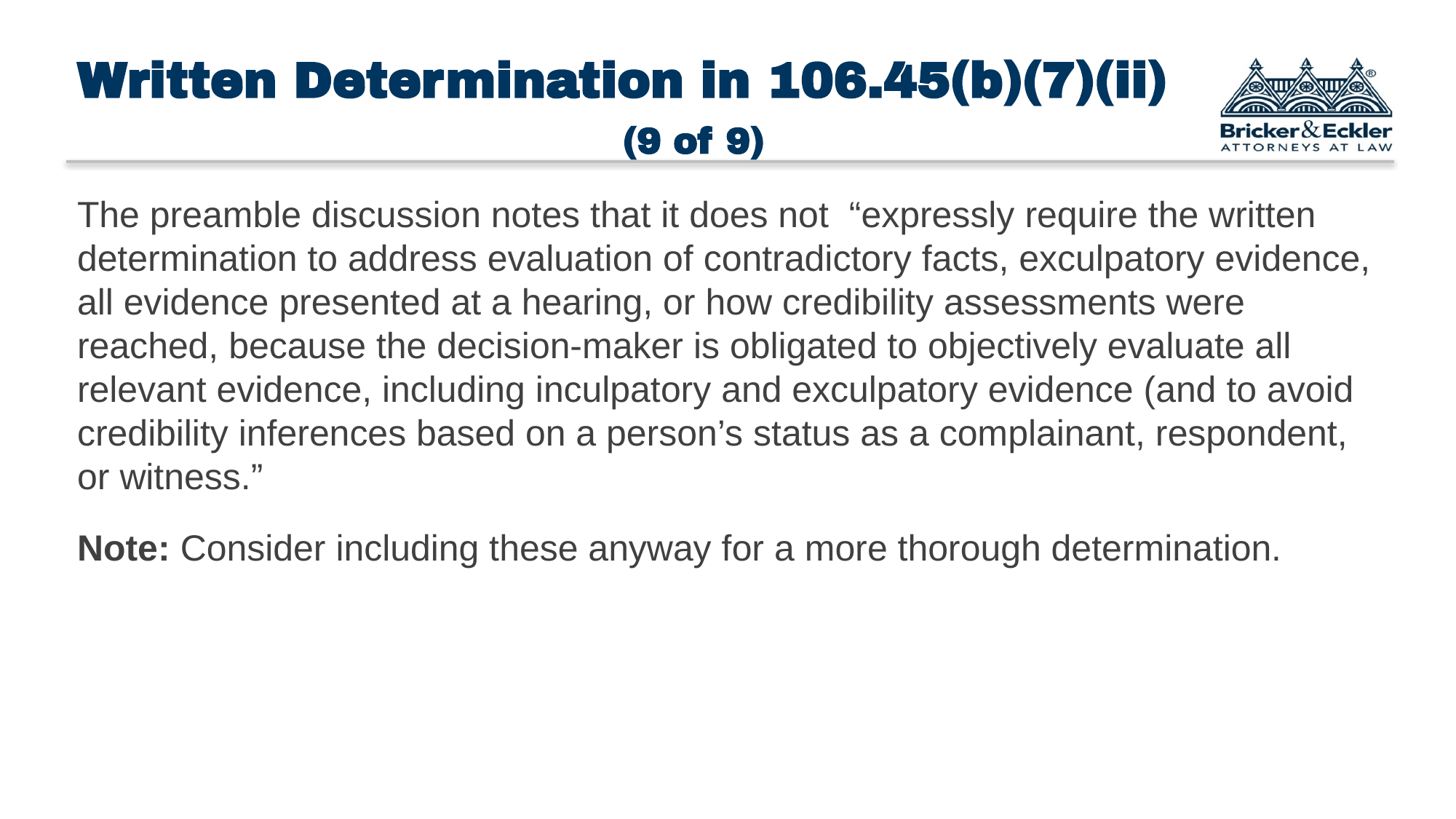

# Written Determination in 106.45(b)(7)(ii) 					(9 of 9)
The preamble discussion notes that it does not  “expressly require the written determination to address evaluation of contradictory facts, exculpatory evidence, all evidence presented at a hearing, or how credibility assessments were reached, because the decision-maker is obligated to objectively evaluate all relevant evidence, including inculpatory and exculpatory evidence (and to avoid credibility inferences based on a person’s status as a complainant, respondent, or witness.”
Note: Consider including these anyway for a more thorough determination.